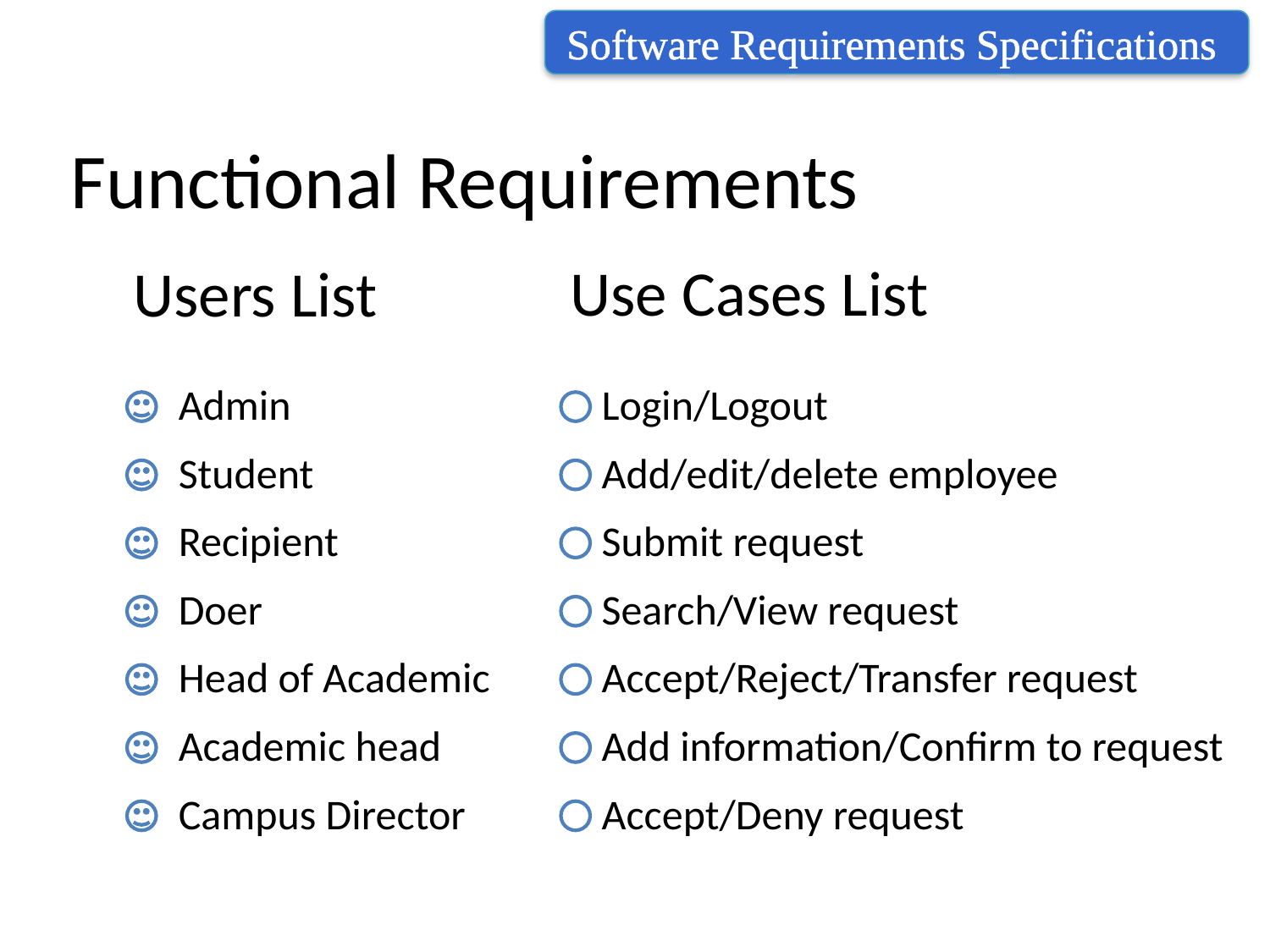

Software Requirements Specifications
# Functional Requirements
Use Cases List
Users List
Admin
Login/Logout

Student
Add/edit/delete employee

Recipient
Submit request

Doer
Search/View request

Head of Academic
Accept/Reject/Transfer request

Academic head
Add information/Confirm to request

Campus Director
Accept/Deny request